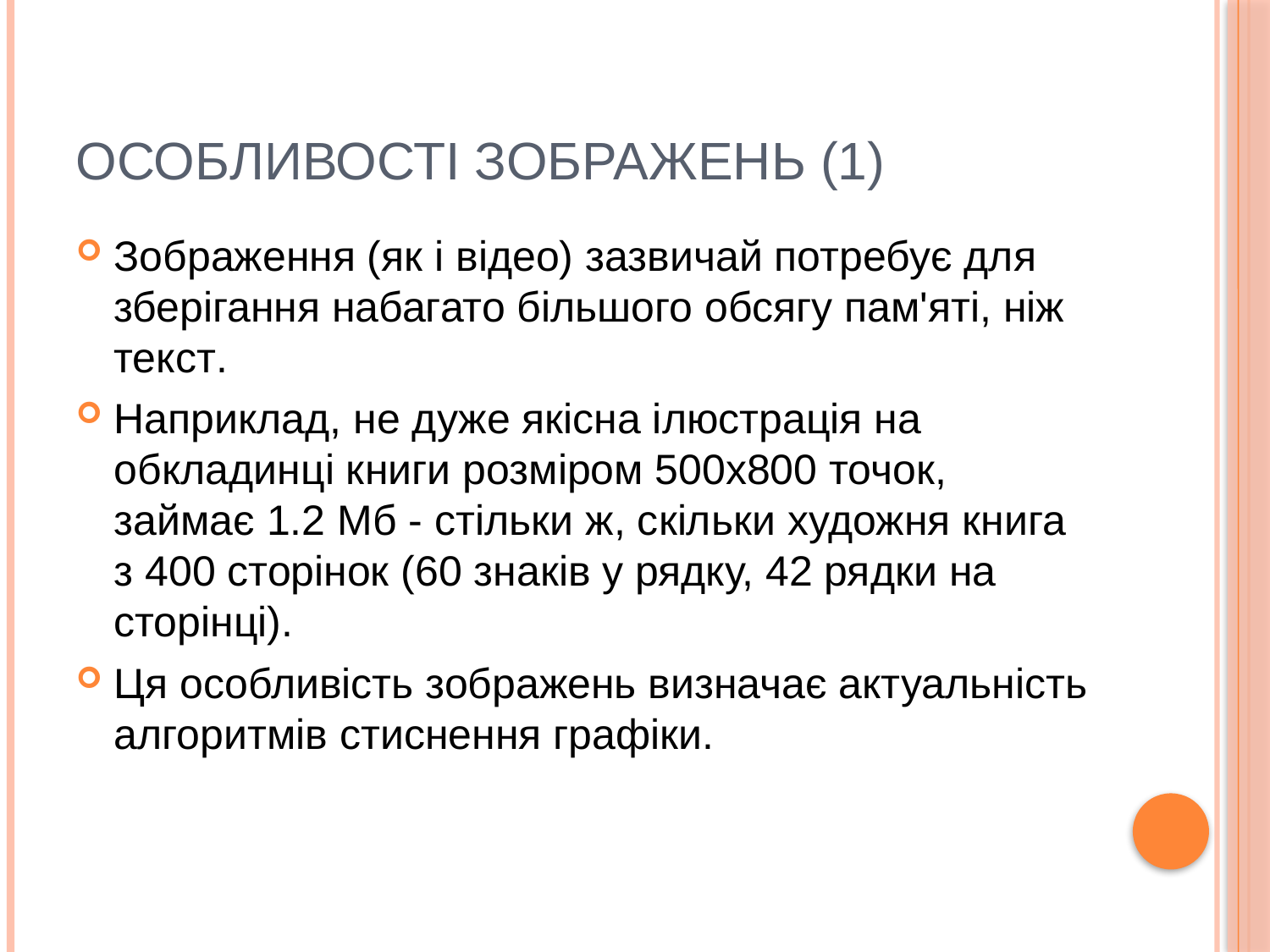

# Особливості зображень (1)
Зображення (як і відео) зазвичай потребує для зберігання набагато більшого обсягу пам'яті, ніж текст.
Наприклад, не дуже якісна ілюстрація на обкладинці книги розміром 500x800 точок, займає 1.2 Мб - стільки ж, скільки художня книга з 400 сторінок (60 знаків у рядку, 42 рядки на сторінці).
Ця особливість зображень визначає актуальність алгоритмів стиснення графіки.